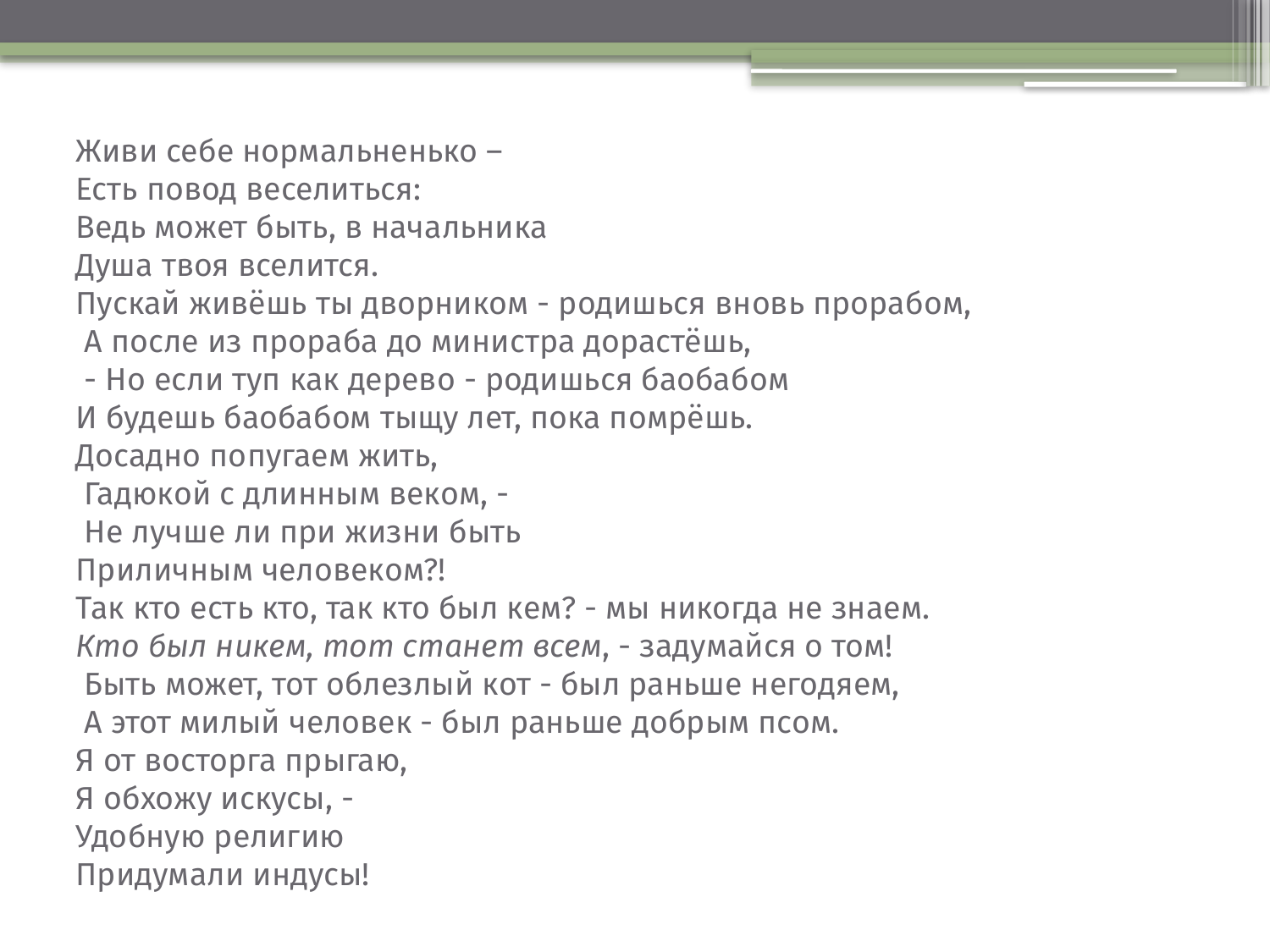

# Живи себе нормальненько – Есть повод веселиться: Ведь может быть, в начальника Душа твоя вселится. Пускай живёшь ты дворником - родишься вновь прорабом, А после из прораба до министра дорастёшь, - Но если туп как дерево - родишься баобабом И будешь баобабом тыщу лет, пока помрёшь. Досадно попугаем жить, Гадюкой с длинным веком, - Не лучше ли при жизни быть Приличным человеком?! Так кто есть кто, так кто был кем? - мы никогда не знаем. Кто был никем, тот станет всем, - задумайся о том! Быть может, тот облезлый кот - был раньше негодяем, А этот милый человек - был раньше добрым псом. Я от восторга прыгаю, Я обхожу искусы, - Удобную религию Придумали индусы!